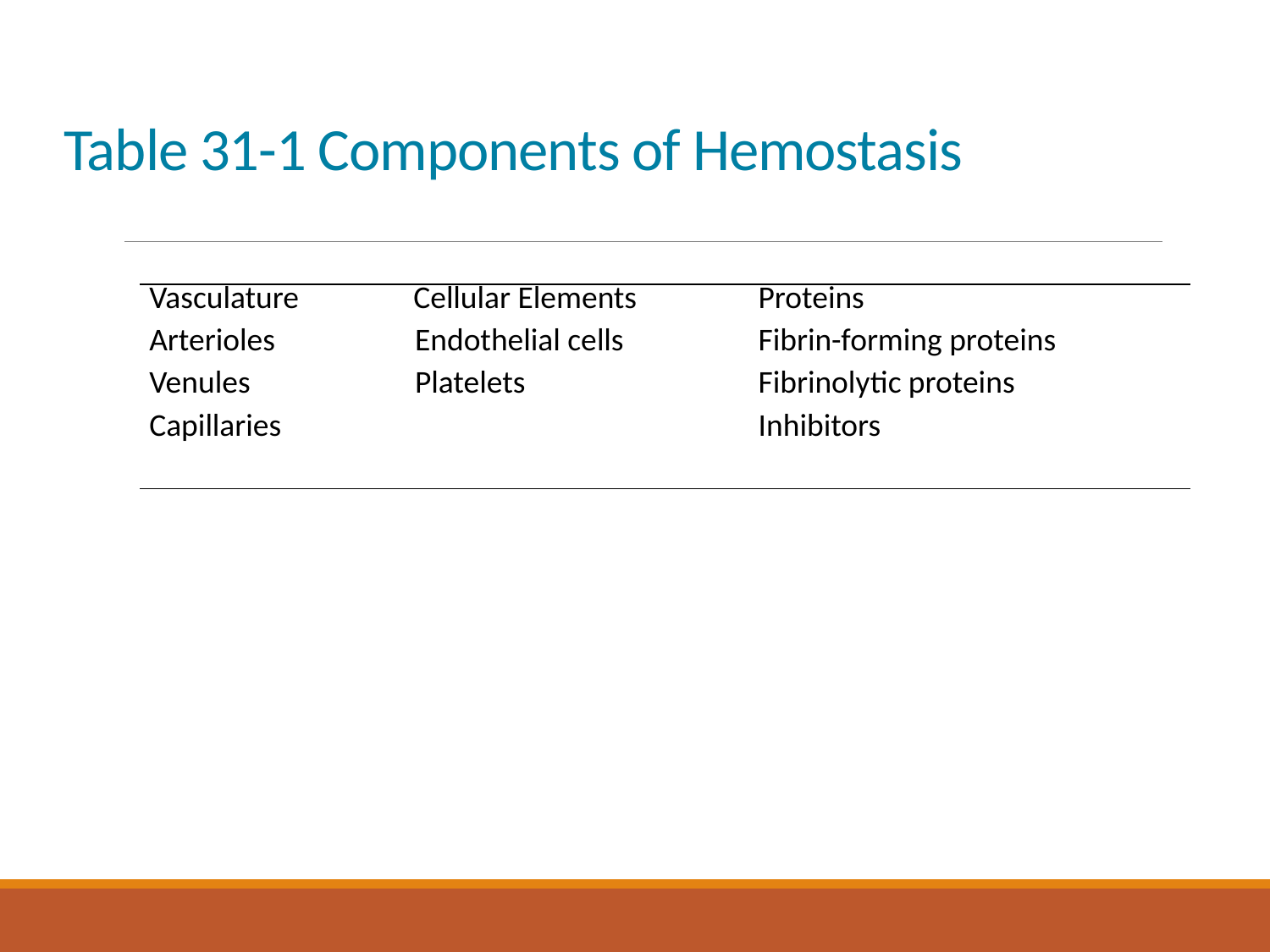

# Table 31-1 Components of Hemostasis
| Vasculature Arterioles Venules Capillaries | Cellular Elements Endothelial cells Platelets | Proteins Fibrin-forming proteins Fibrinolytic proteins Inhibitors |
| --- | --- | --- |